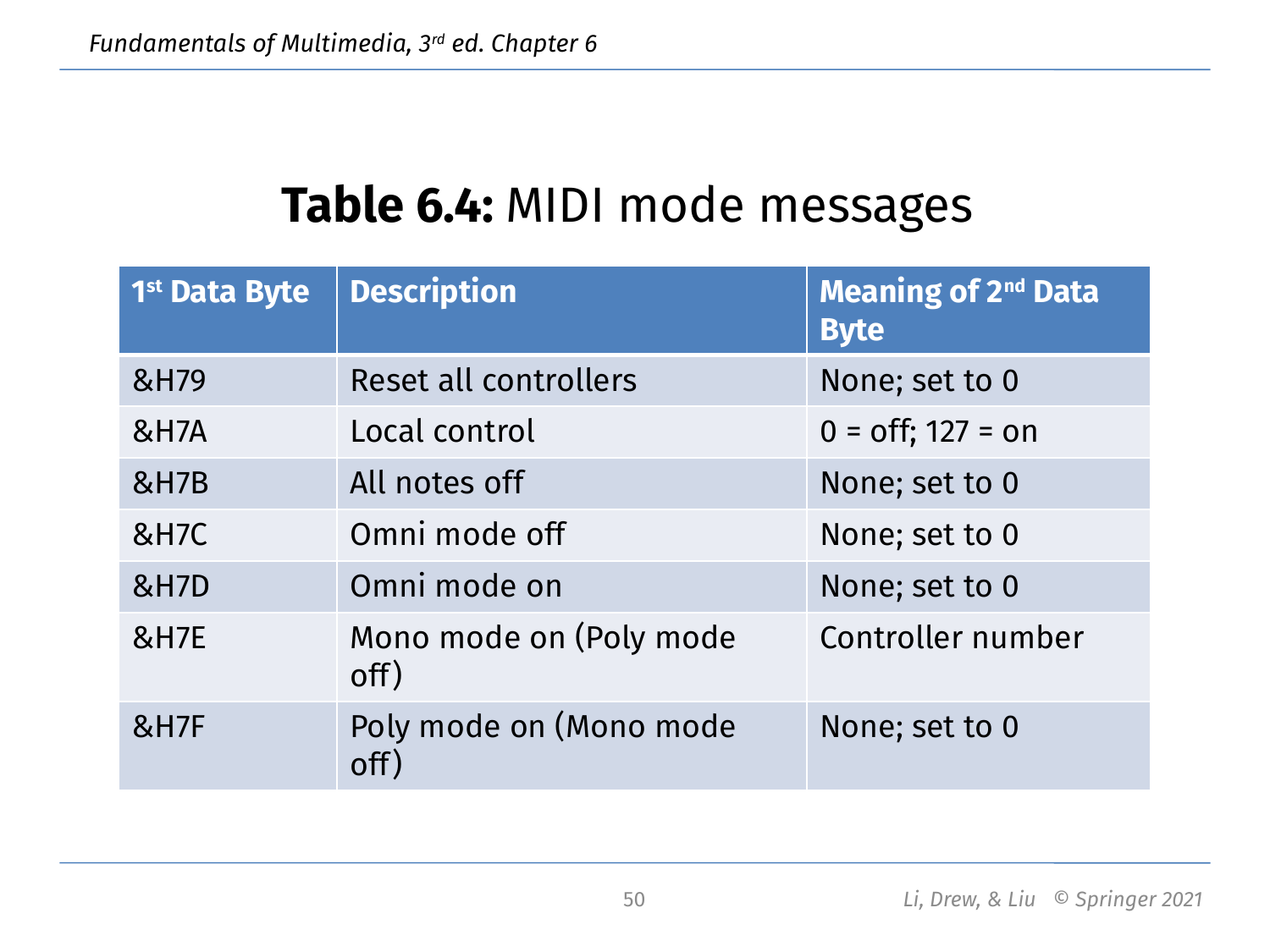

Table 6.4: MIDI mode messages
| 1st Data Byte | Description | Meaning of 2nd Data Byte |
| --- | --- | --- |
| &H79 | Reset all controllers | None; set to 0 |
| &H7A | Local control | 0 = off; 127 = on |
| &H7B | All notes off | None; set to 0 |
| &H7C | Omni mode off | None; set to 0 |
| &H7D | Omni mode on | None; set to 0 |
| &H7E | Mono mode on (Poly mode off) | Controller number |
| &H7F | Poly mode on (Mono mode off) | None; set to 0 |
50
Li, Drew, & Liu   © Springer 2021